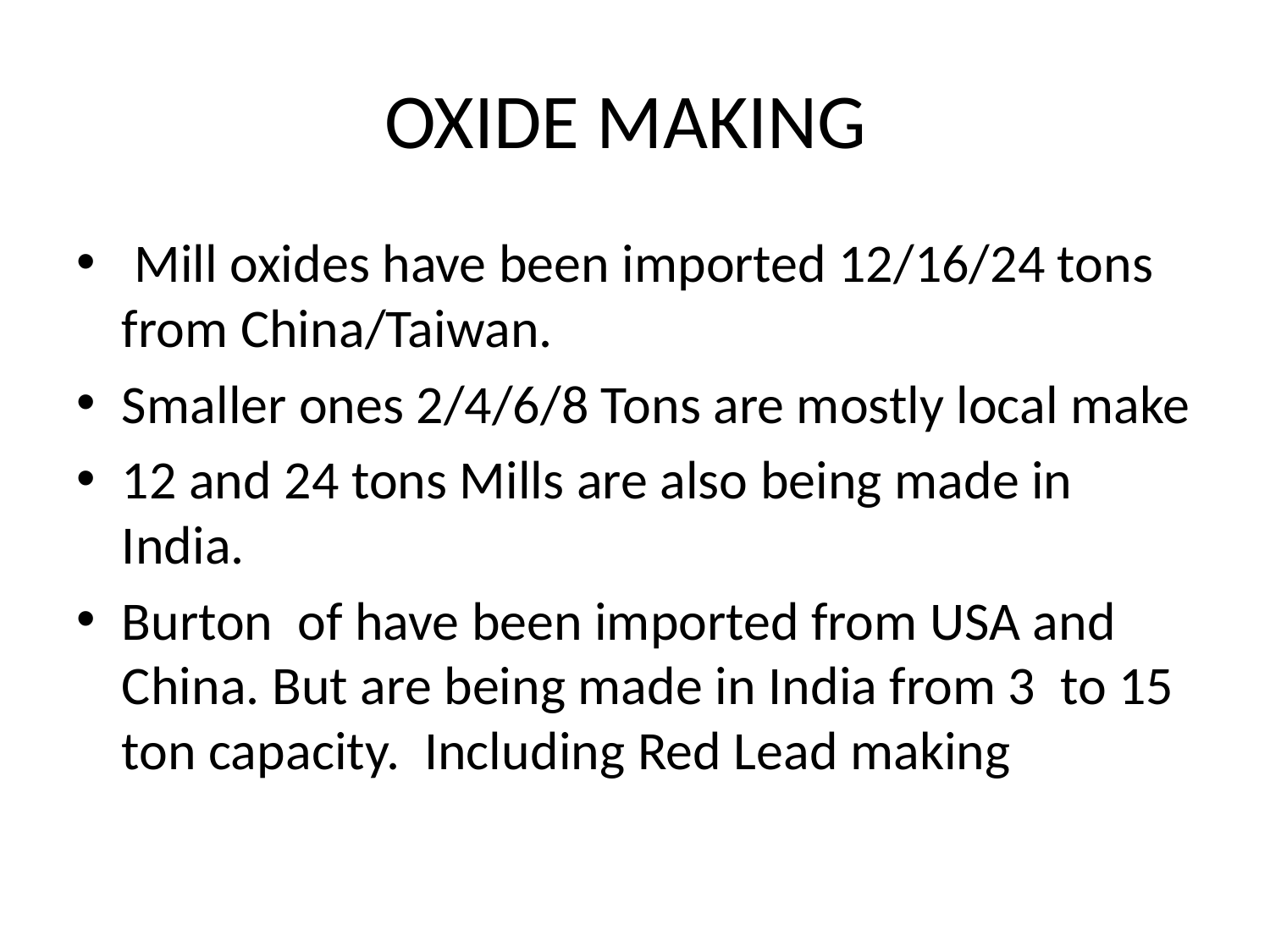

# OXIDE MAKING
 Mill oxides have been imported 12/16/24 tons from China/Taiwan.
Smaller ones 2/4/6/8 Tons are mostly local make
12 and 24 tons Mills are also being made in India.
Burton  of have been imported from USA and China. But are being made in India from 3  to 15 ton capacity.  Including Red Lead making